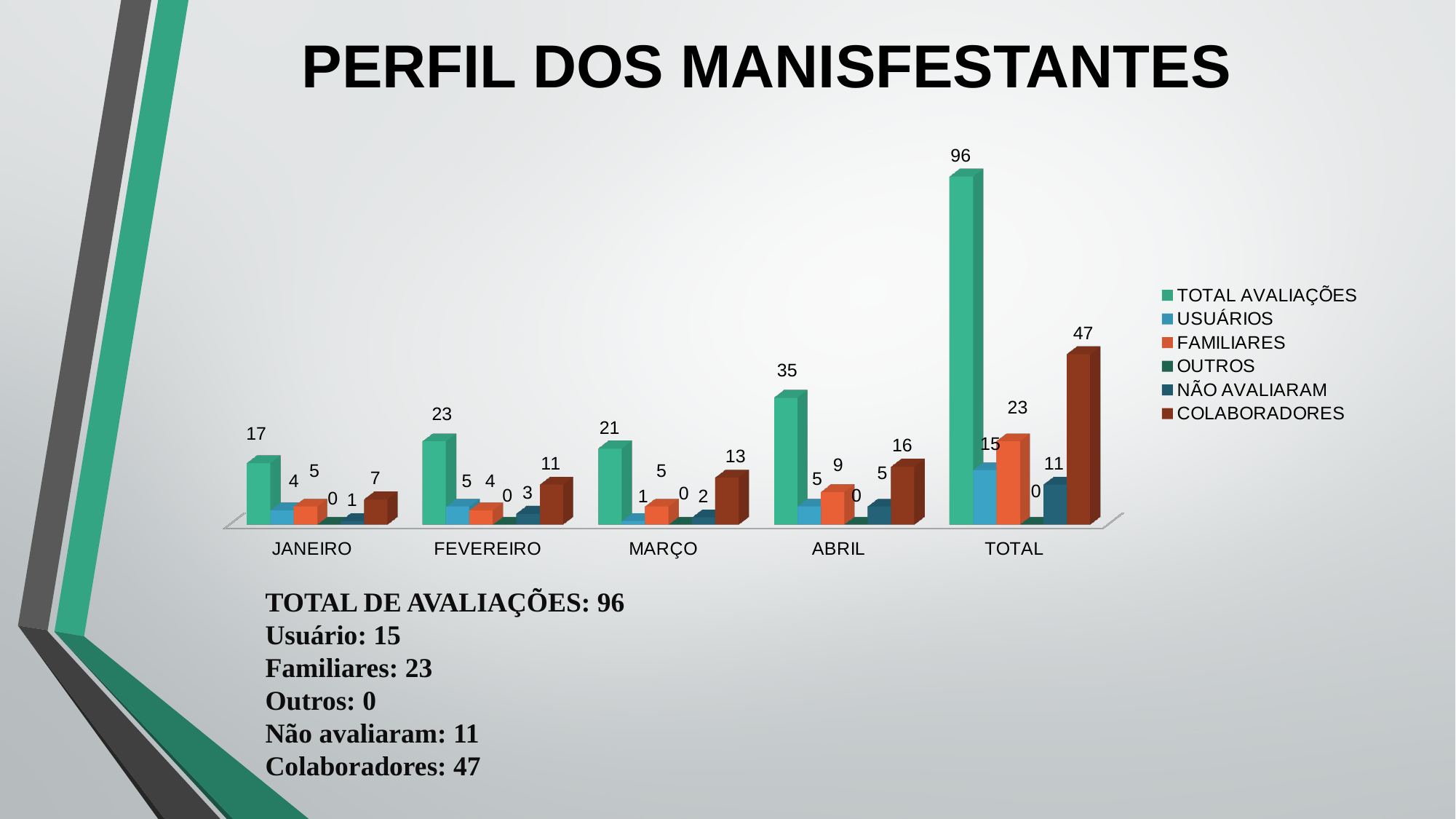

# PERFIL DOS MANISFESTANTES

[unsupported chart]

TOTAL DE AVALIAÇÕES: 96
Usuário: 15
Familiares: 23
Outros: 0
Não avaliaram: 11
Colaboradores: 47